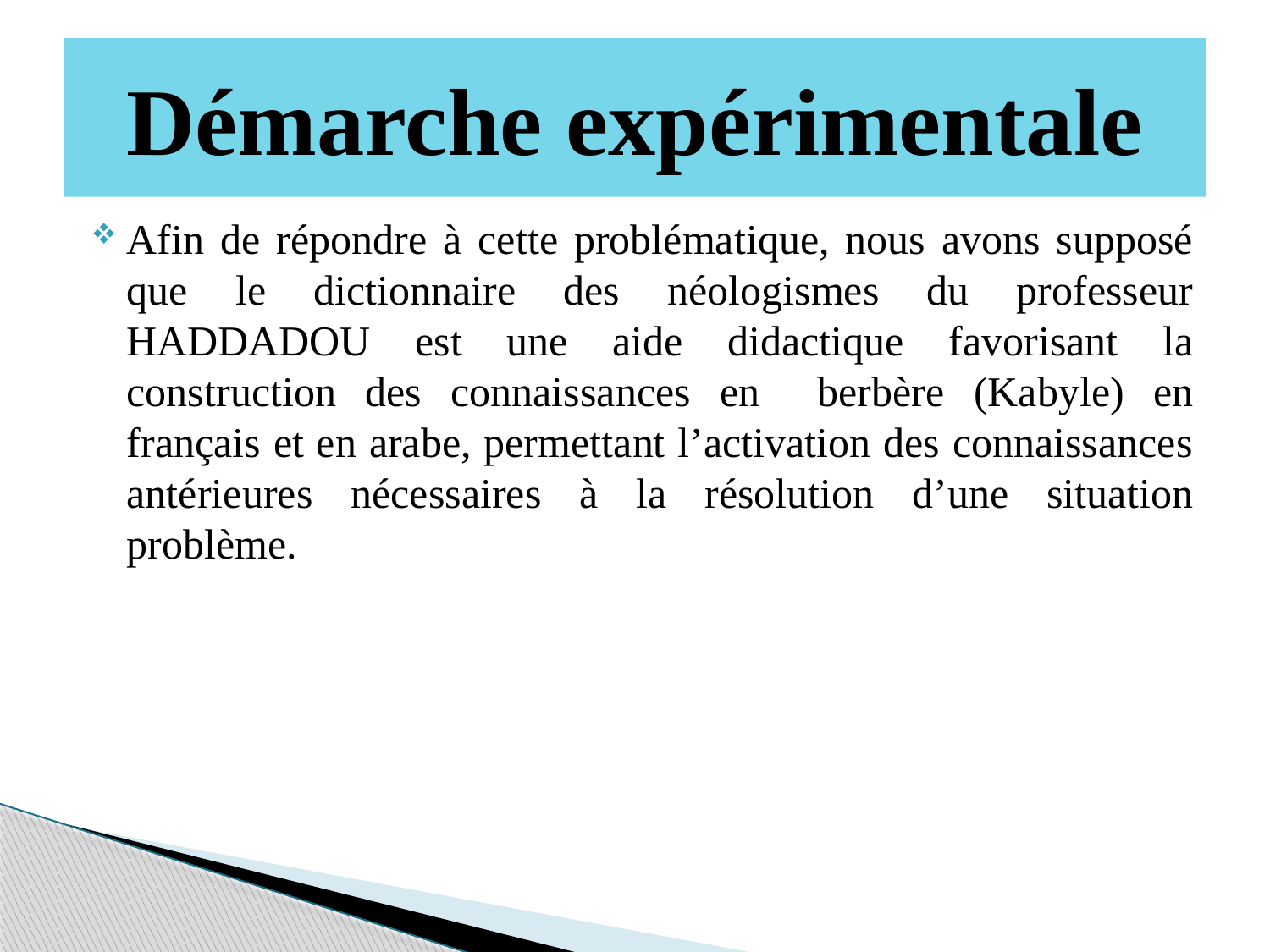

# Démarche expérimentale
Afin de répondre à cette problématique, nous avons supposé que le dictionnaire des néologismes du professeur HADDADOU est une aide didactique favorisant la construction des connaissances en  berbère (Kabyle) en français et en arabe, permettant l’activation des connaissances antérieures nécessaires à la résolution d’une situation problème.